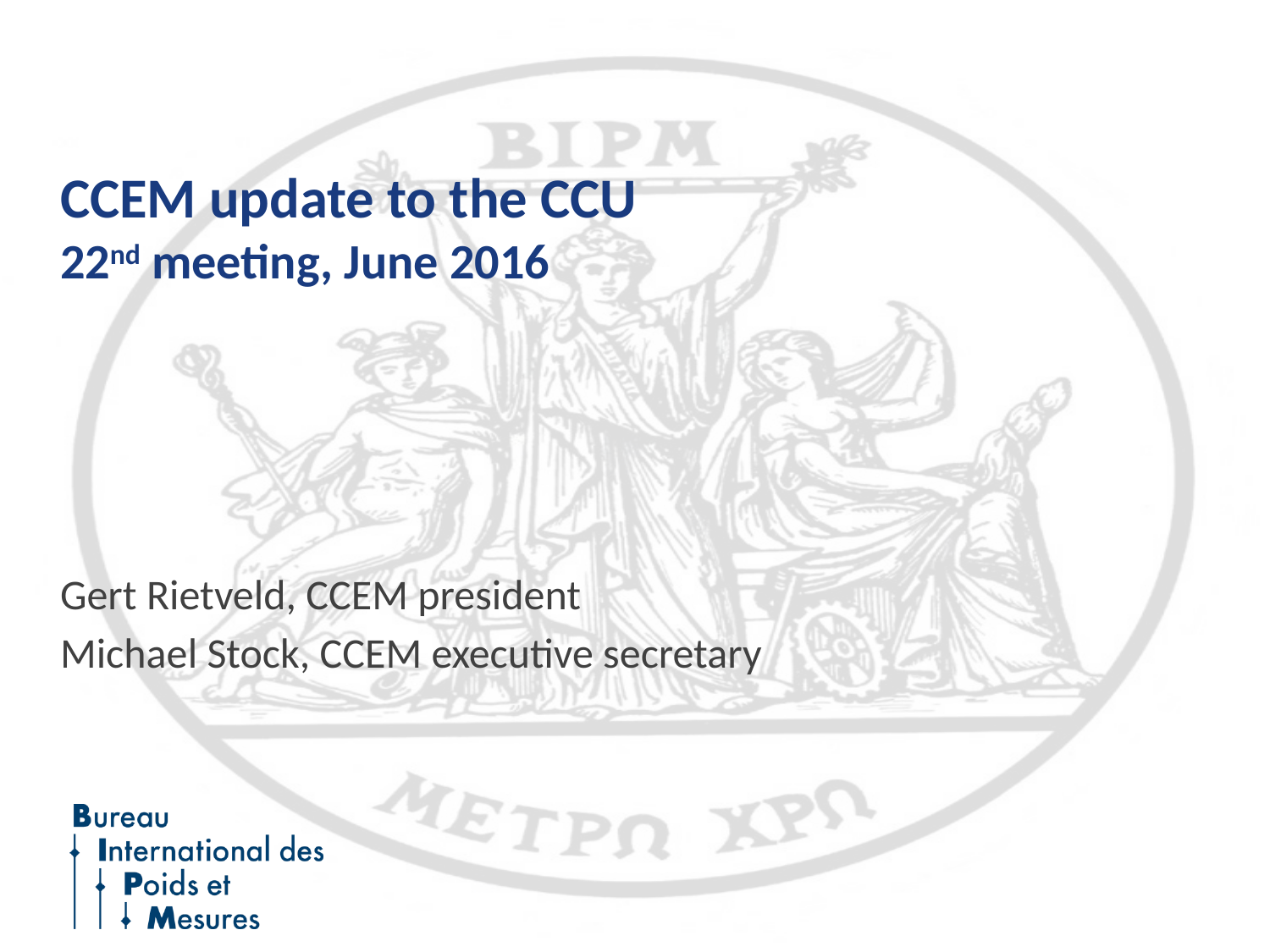

# CCEM update to the CCU 22nd meeting, June 2016
Gert Rietveld, CCEM president
Michael Stock, CCEM executive secretary